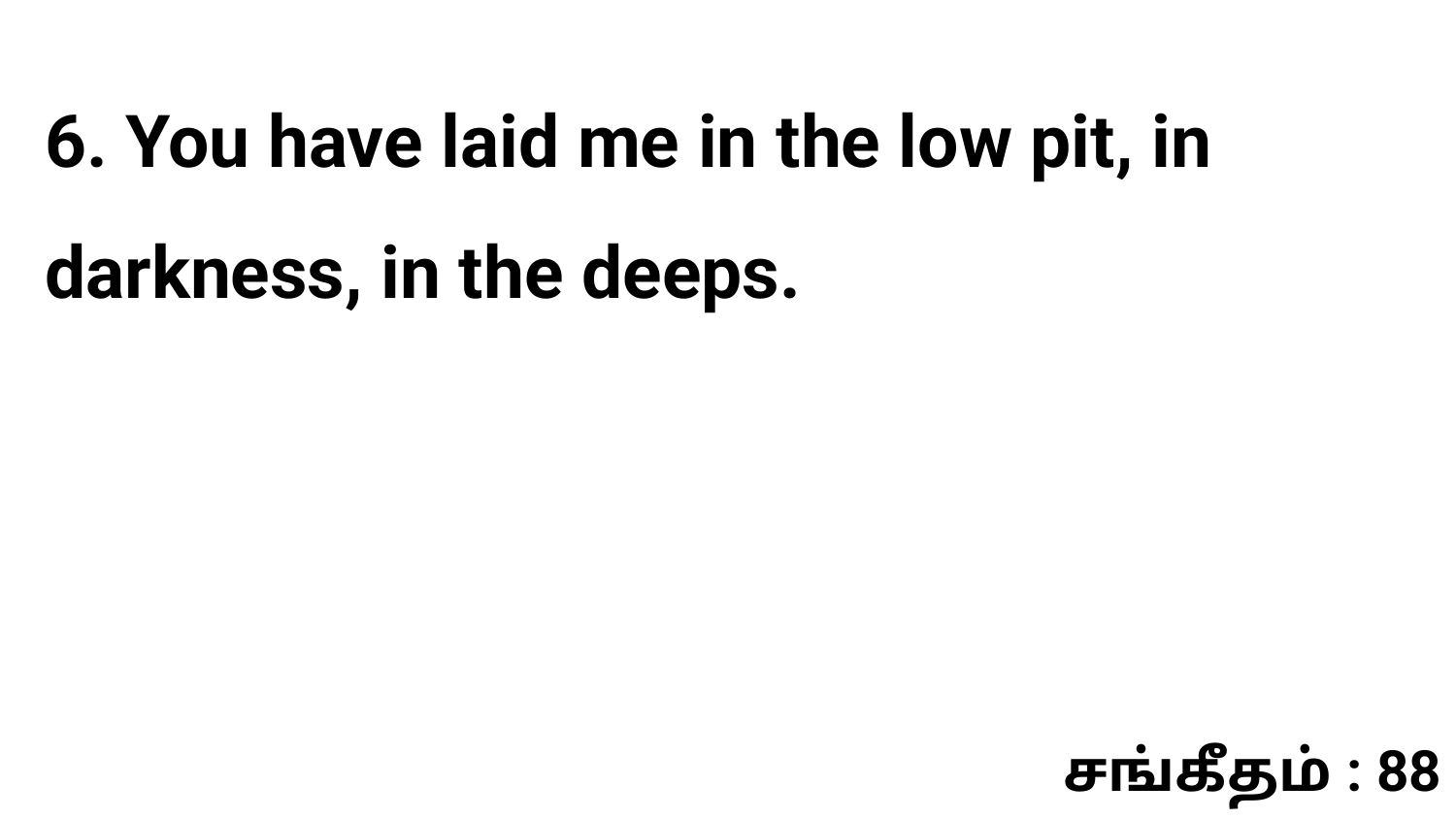

6. You have laid me in the low pit, in darkness, in the deeps.
சங்கீதம் : 88